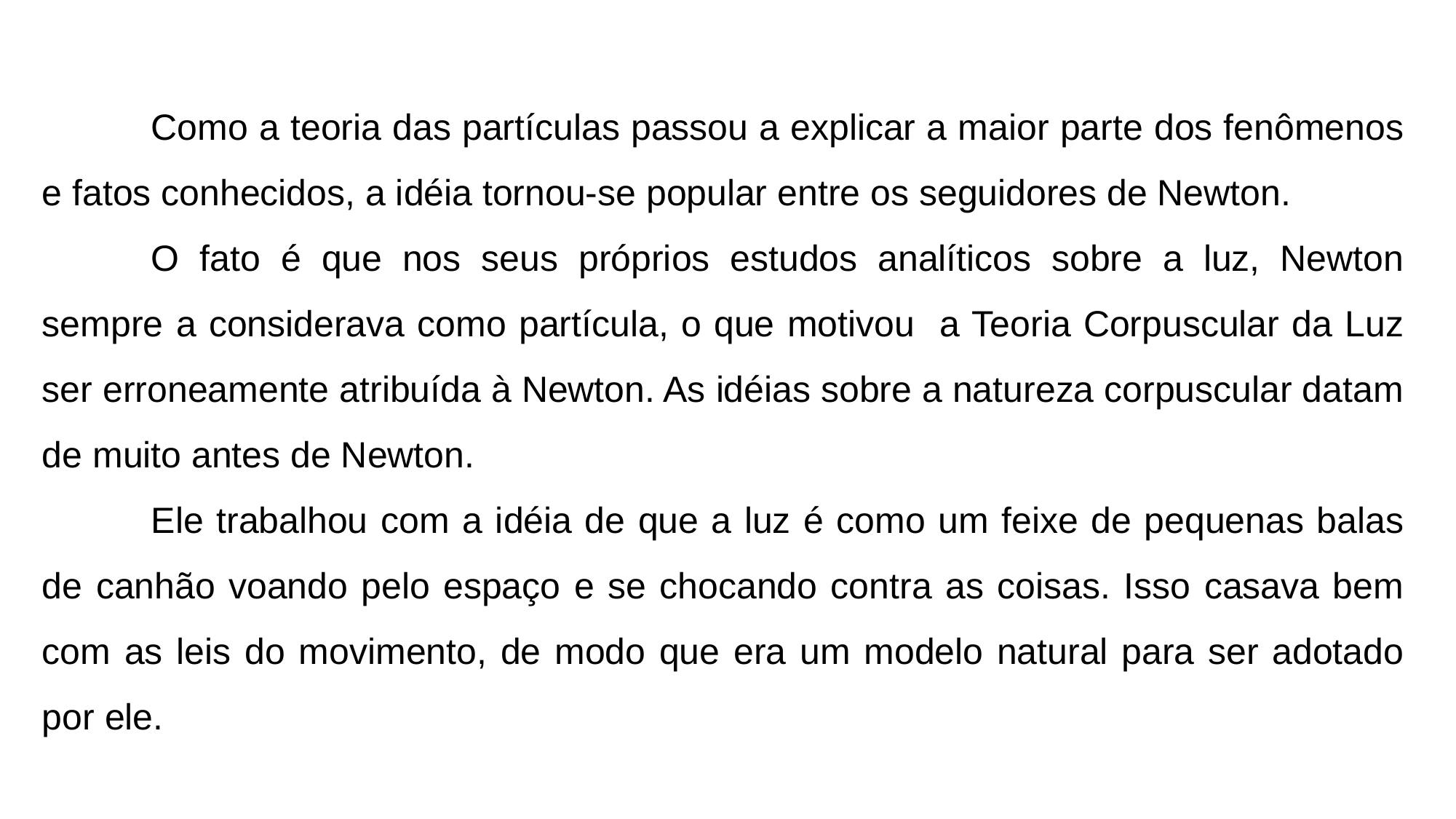

Como a teoria das partículas passou a explicar a maior parte dos fenômenos e fatos conhecidos, a idéia tornou-se popular entre os seguidores de Newton.
	O fato é que nos seus próprios estudos analíticos sobre a luz, Newton sempre a considerava como partícula, o que motivou  a Teoria Corpuscular da Luz ser erroneamente atribuída à Newton. As idéias sobre a natureza corpuscular datam de muito antes de Newton.
	Ele trabalhou com a idéia de que a luz é como um feixe de pequenas balas de canhão voando pelo espaço e se chocando contra as coisas. Isso casava bem com as leis do movimento, de modo que era um modelo natural para ser adotado por ele.